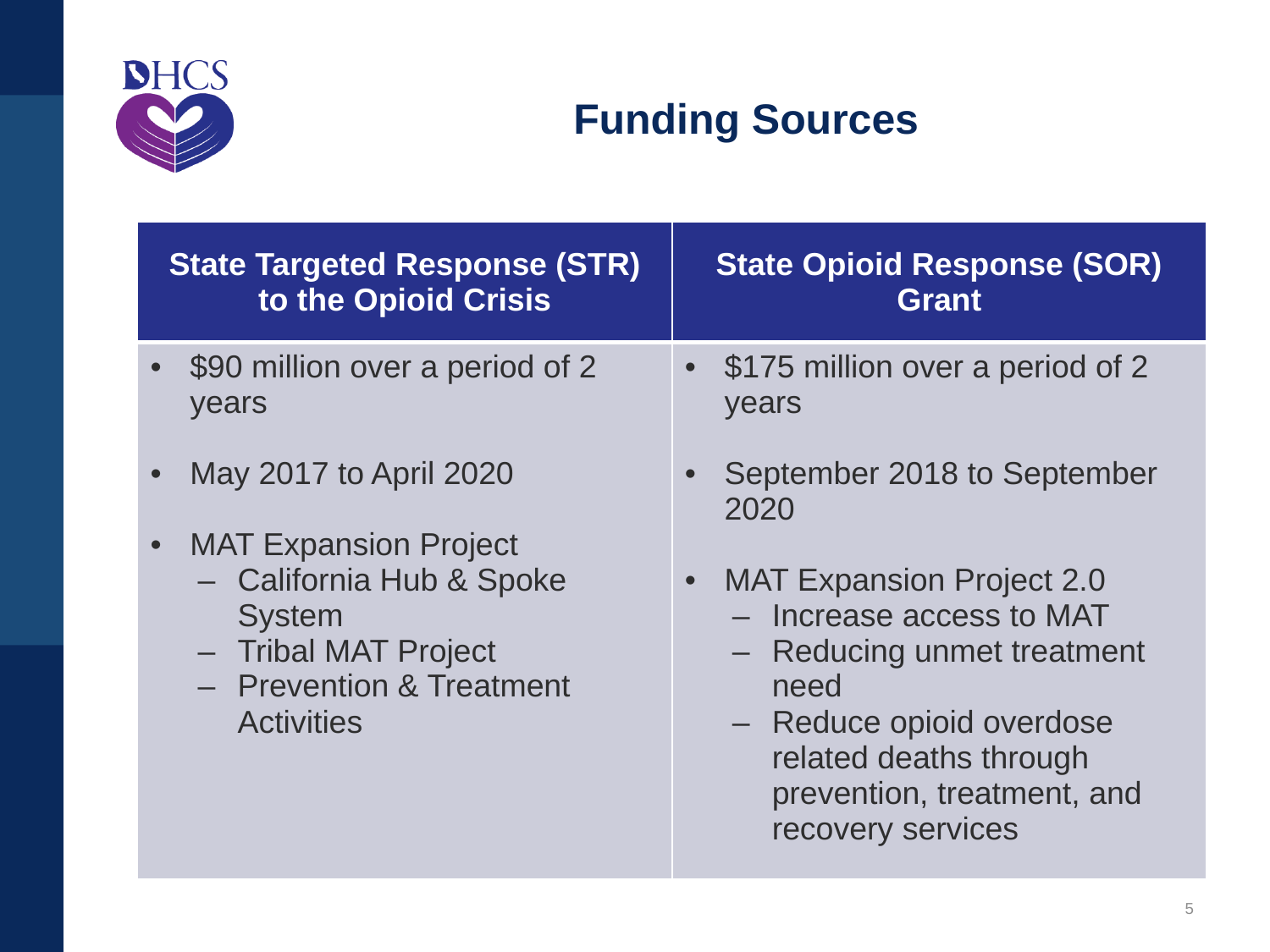

# Funding Sources
| State Targeted Response (STR) to the Opioid Crisis | State Opioid Response (SOR) Grant |
| --- | --- |
| $90 million over a period of 2 years May 2017 to April 2020 MAT Expansion Project California Hub & Spoke System Tribal MAT Project Prevention & Treatment Activities | $175 million over a period of 2 years September 2018 to September 2020 MAT Expansion Project 2.0 Increase access to MAT Reducing unmet treatment need Reduce opioid overdose related deaths through prevention, treatment, and recovery services |
5